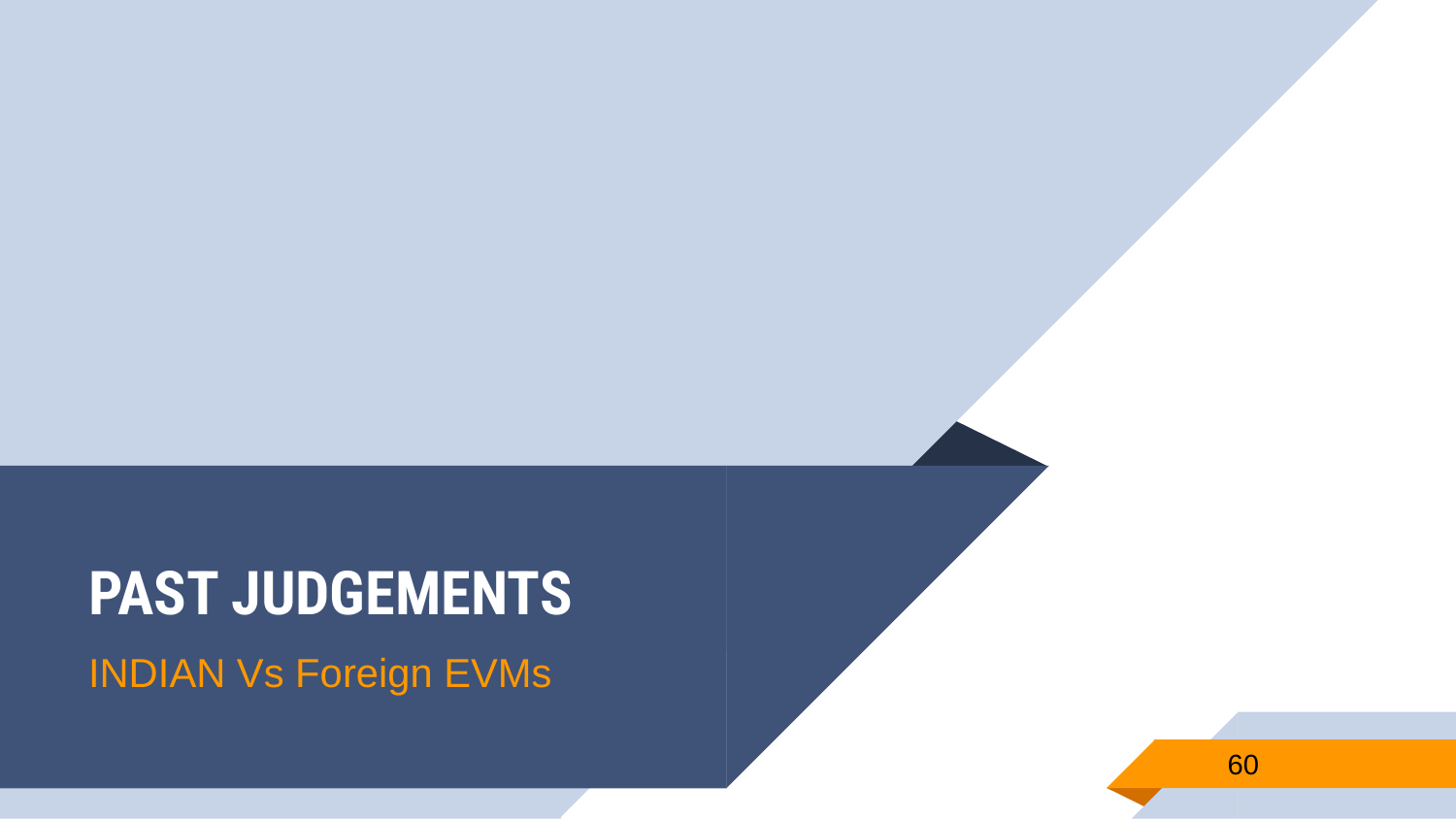

# PAST JUDGEMENTS
INDIAN Vs Foreign EVMs
60